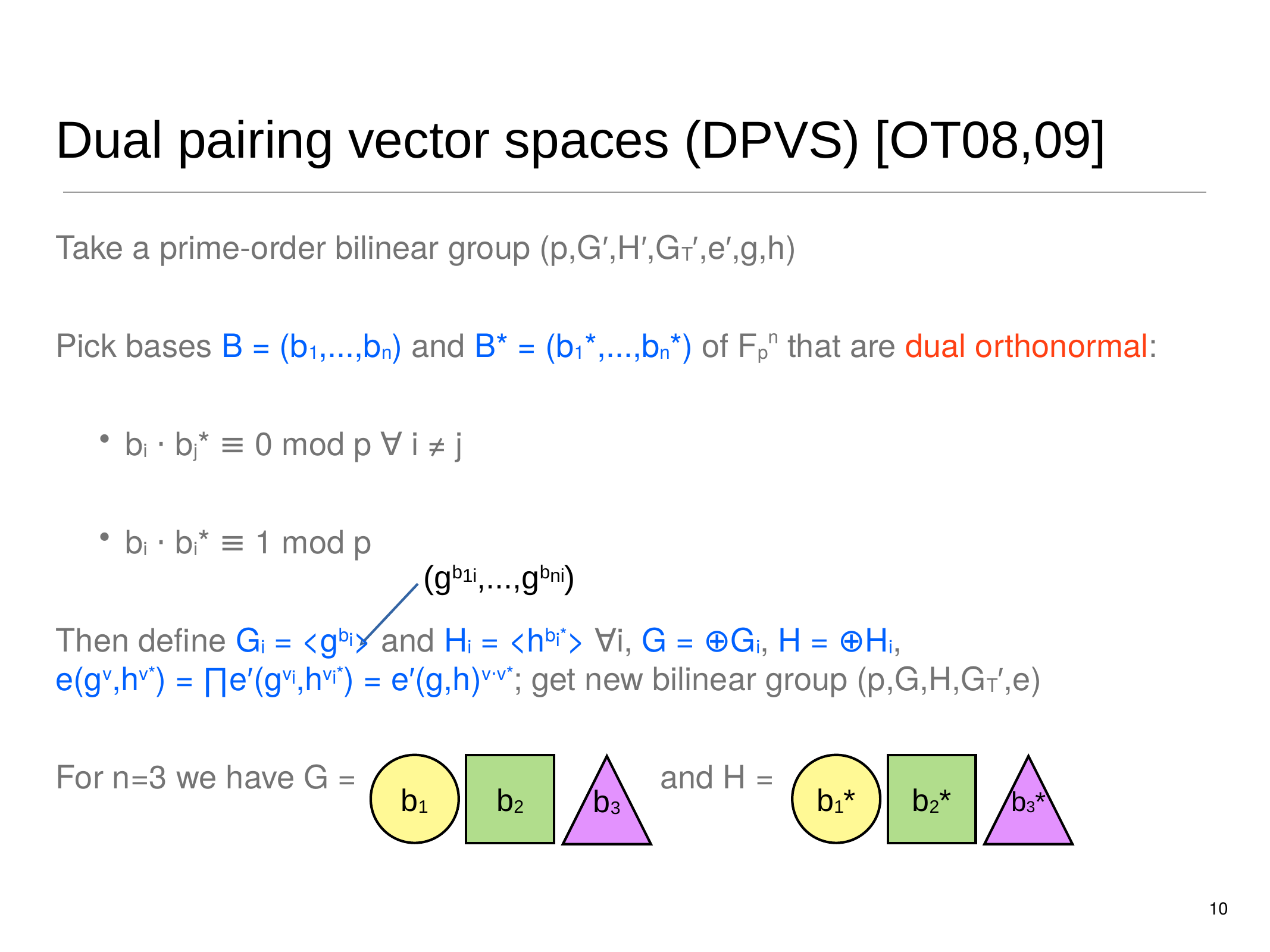

# Dual pairing vector spaces (DPVS) [OT08,09]
Take a prime-order bilinear group (p,G′,H′,GT′,e′,g,h)
Pick bases B = (b1,...,bn) and B* = (b1*,...,bn*) of Fpn that are dual orthonormal:
bi ⋅ bj* ≡ 0 mod p ∀ i ≠ j
bi ⋅ bi* ≡ 1 mod p
Then define Gi = <gbi> and Hi = <hbi*> ∀i, G = ⊕Gi, H = ⊕Hi,                                e(gv,hv*) = ∏e′(gvi,hvi*) = e′(g,h)v⋅v*; get new bilinear group (p,G,H,GT′,e)
For n=3 we have G =                                  and H =
(gb1i,...,gbni)

b2
b1
b3
b2*
b1*
b3*
10